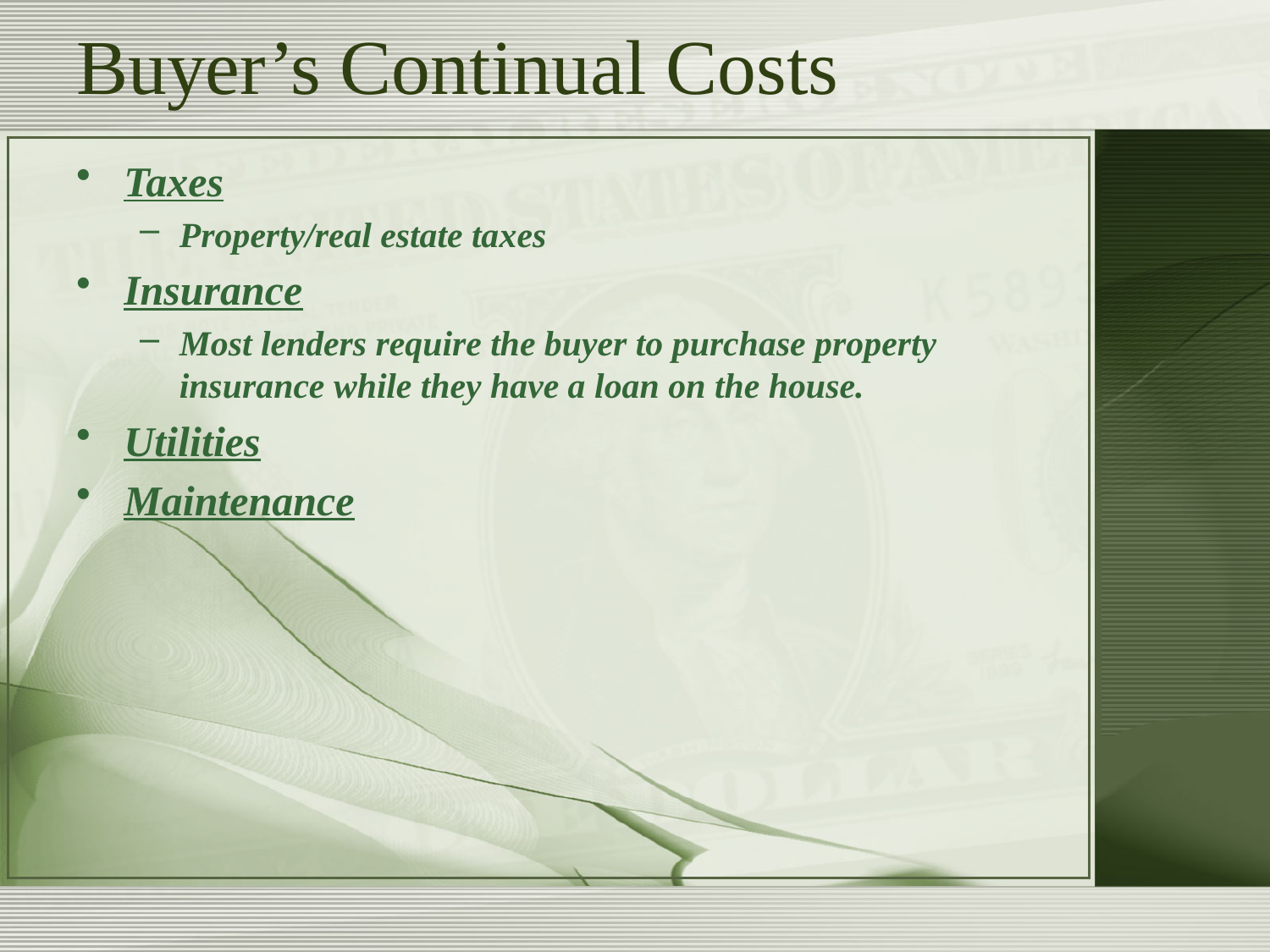

# Buyer’s Continual Costs
Taxes
Property/real estate taxes
Insurance
Most lenders require the buyer to purchase property insurance while they have a loan on the house.
Utilities
Maintenance